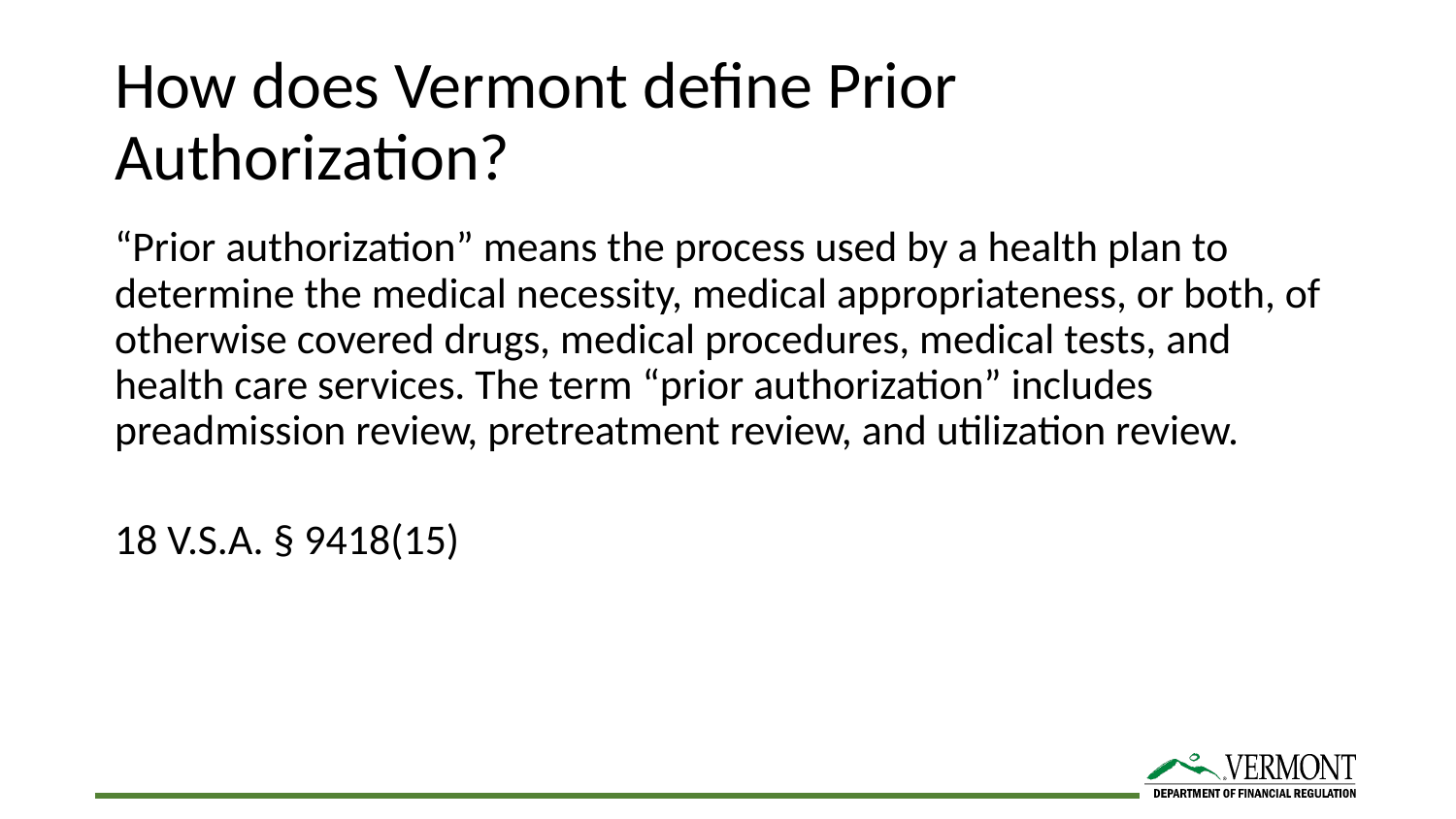

# How does Vermont define Prior Authorization?
“Prior authorization” means the process used by a health plan to determine the medical necessity, medical appropriateness, or both, of otherwise covered drugs, medical procedures, medical tests, and health care services. The term “prior authorization” includes preadmission review, pretreatment review, and utilization review.

18 V.S.A. § 9418(15)